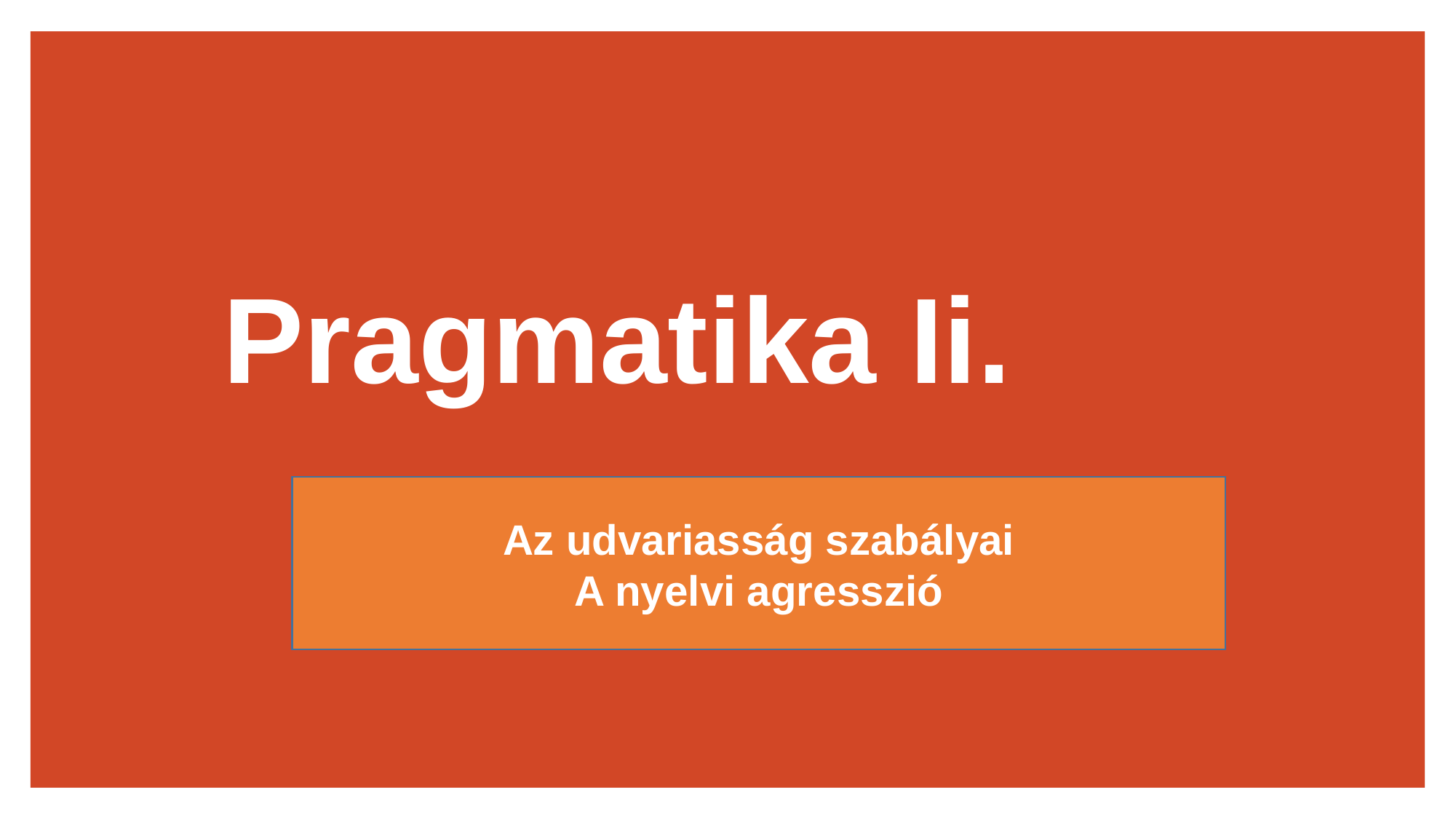

# Pragmatika Ii.
Az udvariasság szabályai
A nyelvi agresszió